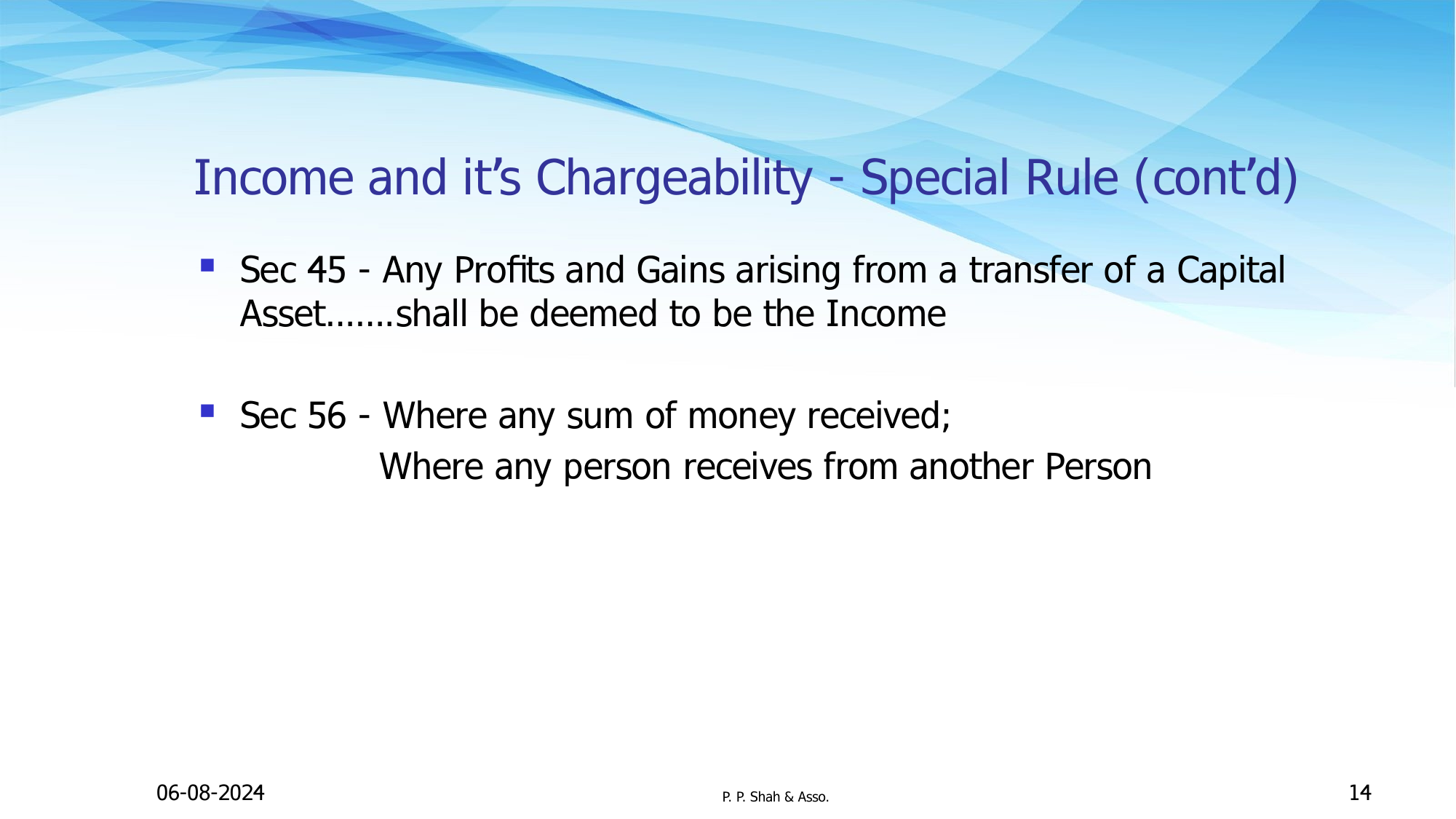

# Income and it’s Chargeability - Special Rule (cont’d)
Sec 45 - Any Profits and Gains arising from a transfer of a Capital Asset…….shall be deemed to be the Income

Sec 56 - Where any sum of money received;
                Where any person receives from another Person
06-08-2024
P. P. Shah & Asso.
14